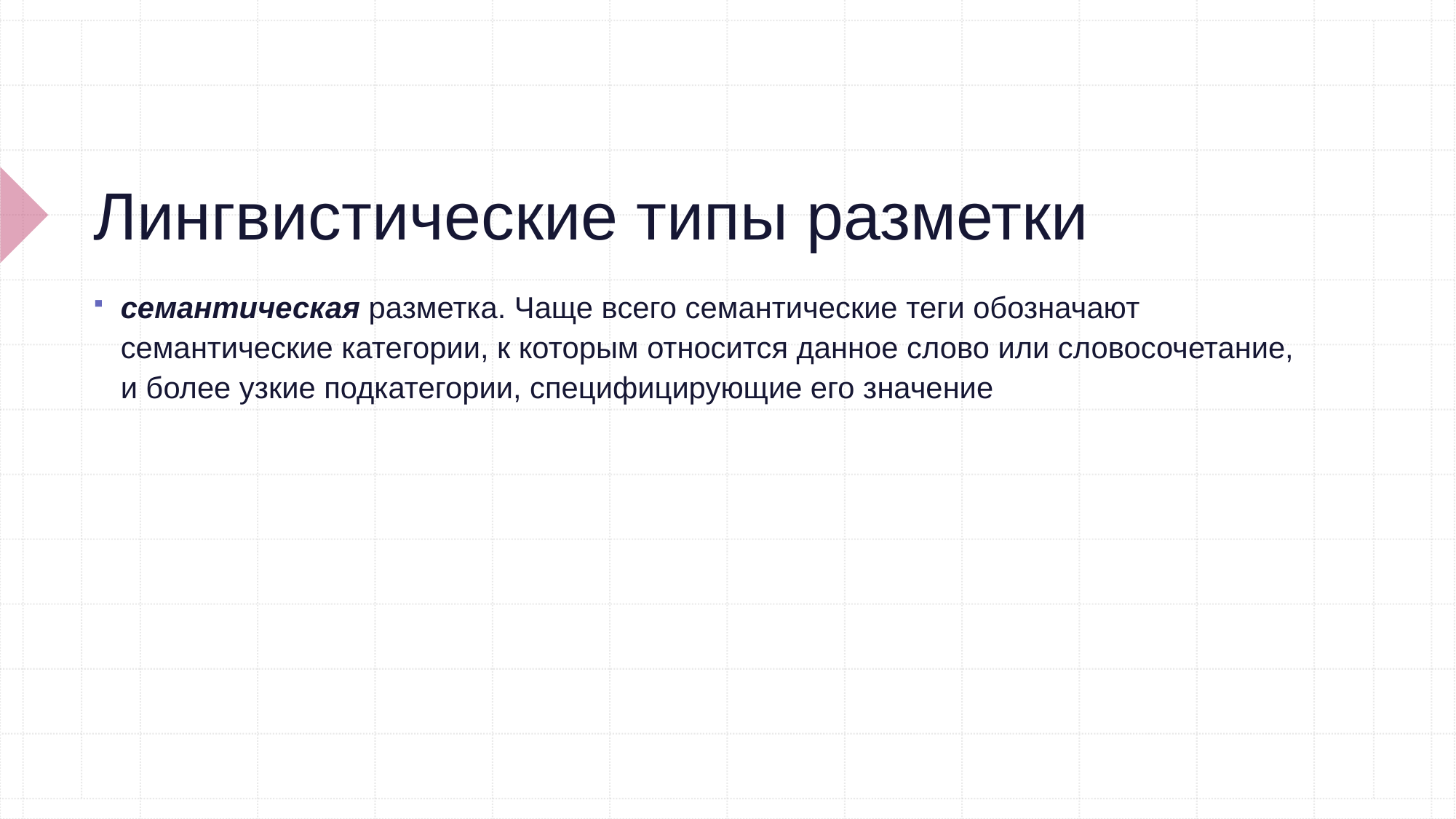

# Лингвистические типы разметки
семантическая разметка. Чаще всего семантические теги обозначают семантические категории, к которым относится данное слово или словосочетание, и более узкие подкатегории, специфицирующие его значение